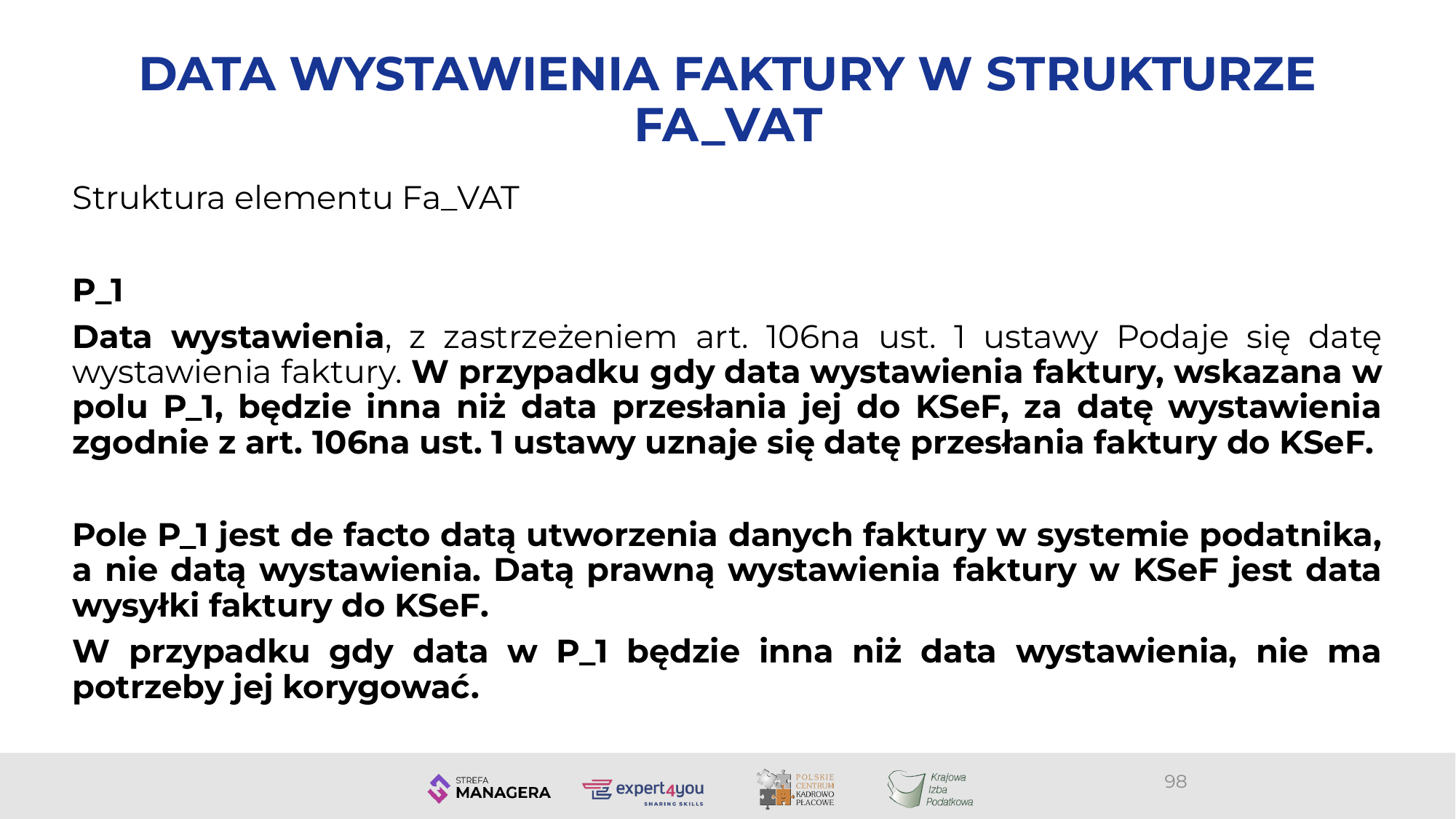

# DATA WYSTAWIENIA FAKTURY W STRUKTURZE FA_VAT
Struktura elementu Fa_VAT

P_1
Data wystawienia, z zastrzeżeniem art. 106na ust. 1 ustawy Podaje się datę wystawienia faktury. W przypadku gdy data wystawienia faktury, wskazana w polu P_1, będzie inna niż data przesłania jej do KSeF, za datę wystawienia zgodnie z art. 106na ust. 1 ustawy uznaje się datę przesłania faktury do KSeF.

Pole P_1 jest de facto datą utworzenia danych faktury w systemie podatnika, a nie datą wystawienia. Datą prawną wystawienia faktury w KSeF jest data wysyłki faktury do KSeF.
W przypadku gdy data w P_1 będzie inna niż data wystawienia, nie ma potrzeby jej korygować.
98